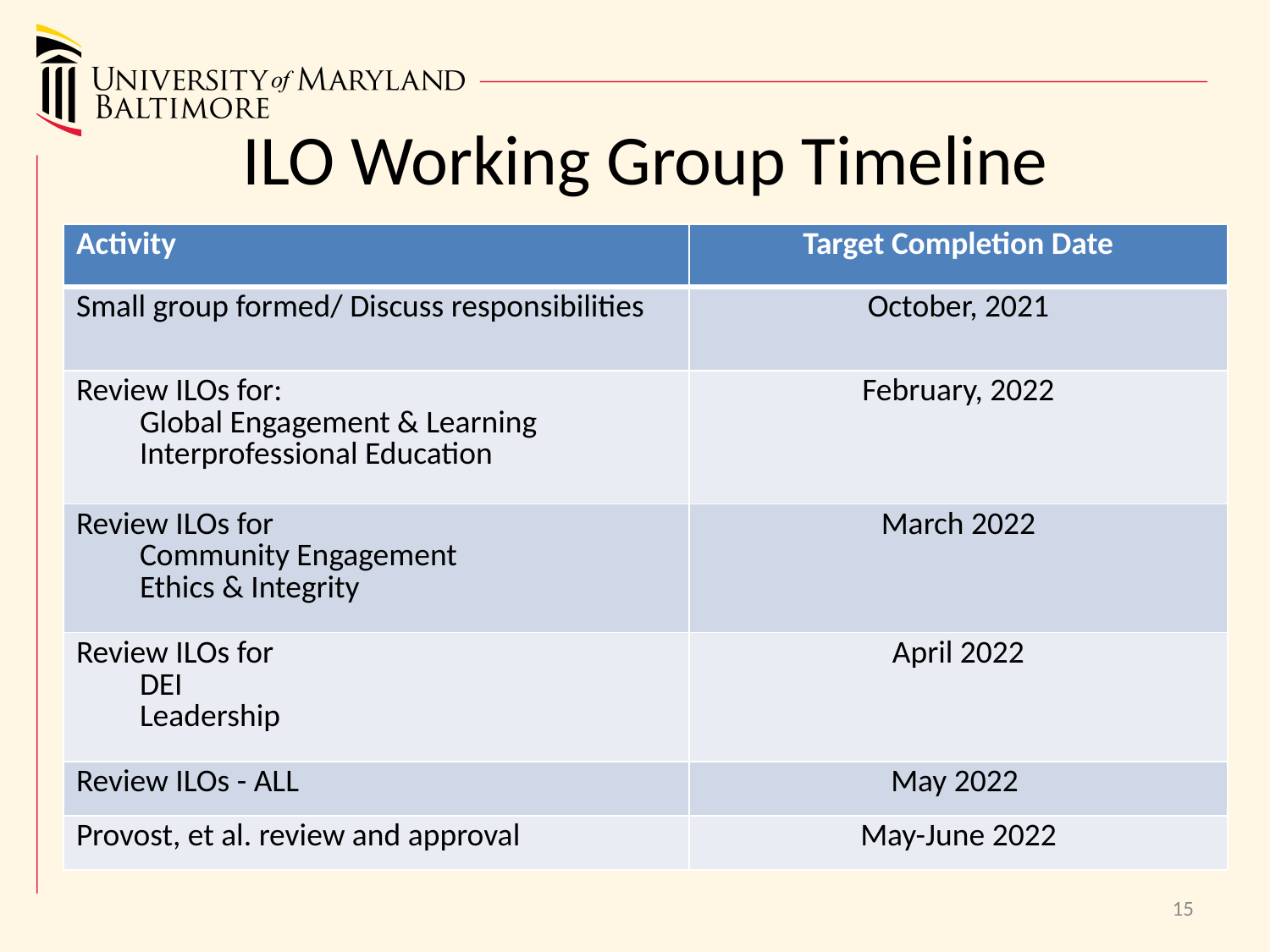

# ILO Working Group Timeline

| Activity | Target Completion Date |
| --- | --- |
| Small group formed/ Discuss responsibilities | October, 2021 |
| Review ILOs for: Global Engagement & Learning Interprofessional Education | February, 2022 |
| Review ILOs for Community Engagement Ethics & Integrity | March 2022 |
| Review ILOs for DEI Leadership | April 2022 |
| Review ILOs - ALL | May 2022 |
| Provost, et al. review and approval | May-June 2022 |
15